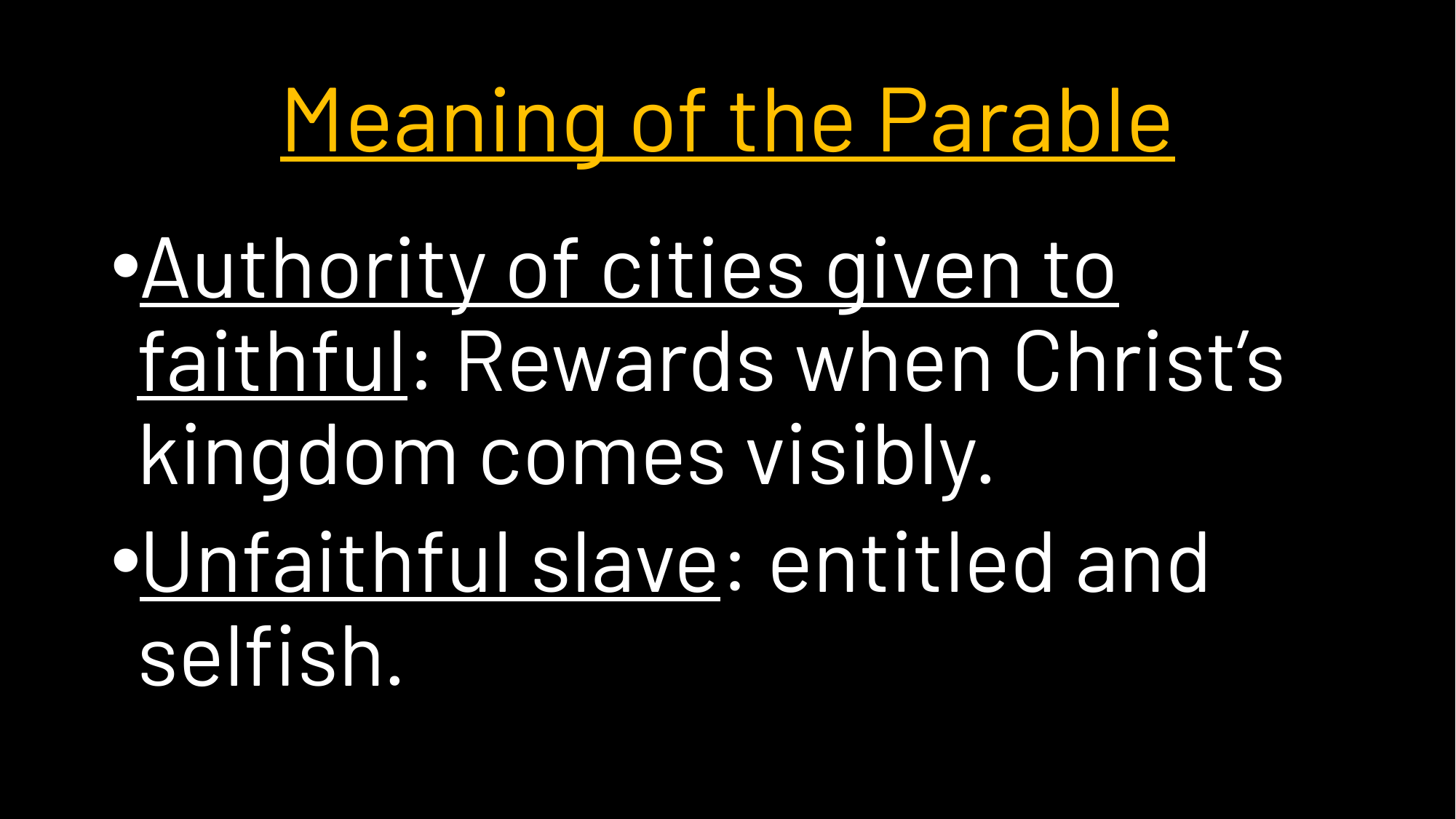

# Meaning of the Parable
Authority of cities given to faithful: Rewards when Christ’s kingdom comes visibly.
Unfaithful slave: entitled and selfish.